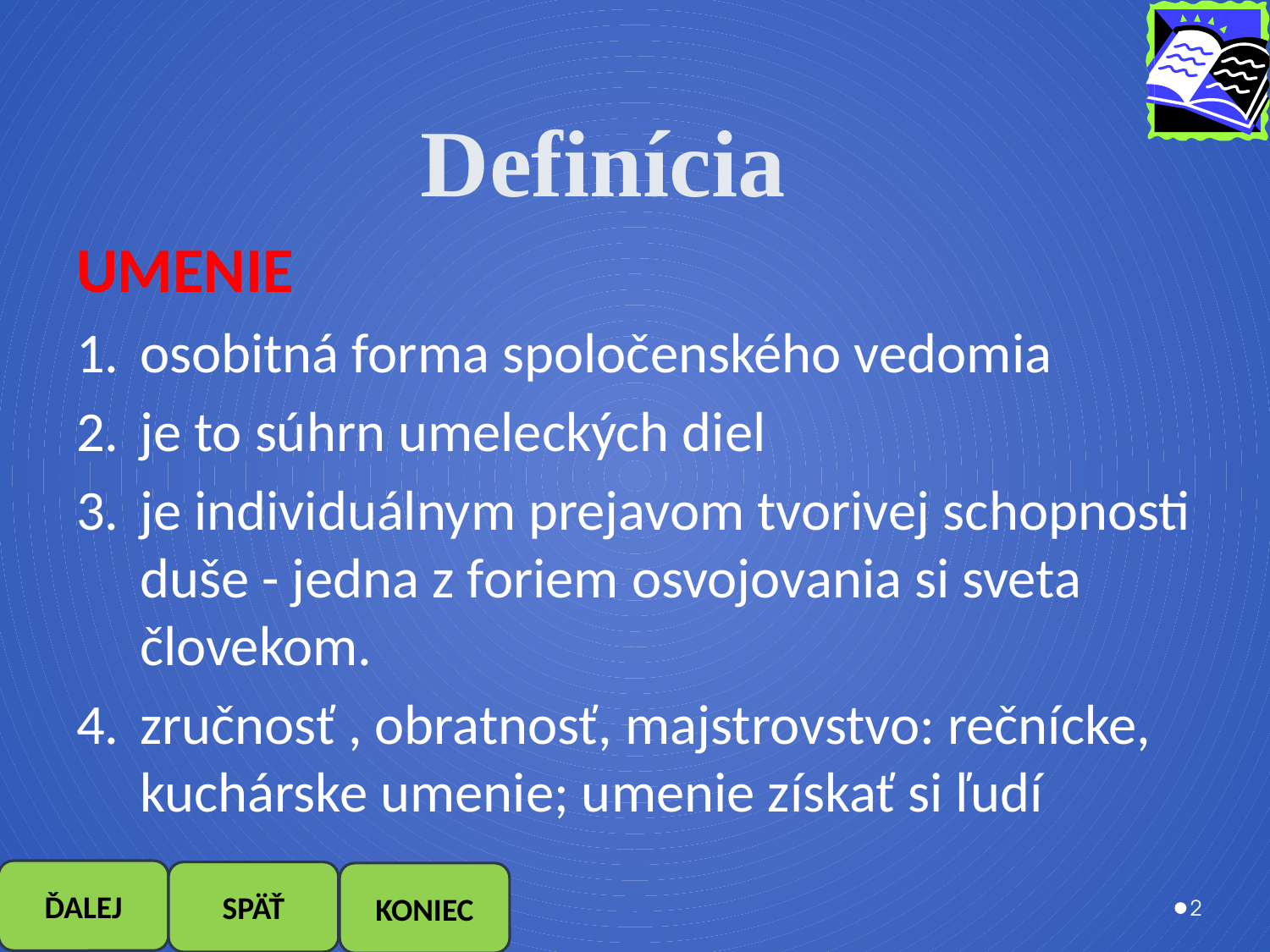

# Definícia
UMENIE
osobitná forma spoločenského vedomia
je to súhrn umeleckých diel
je individuálnym prejavom tvorivej schopnosti duše - jedna z foriem osvojovania si sveta človekom.
zručnosť , obratnosť, majstrovstvo: rečnícke, kuchárske umenie; umenie získať si ľudí
2